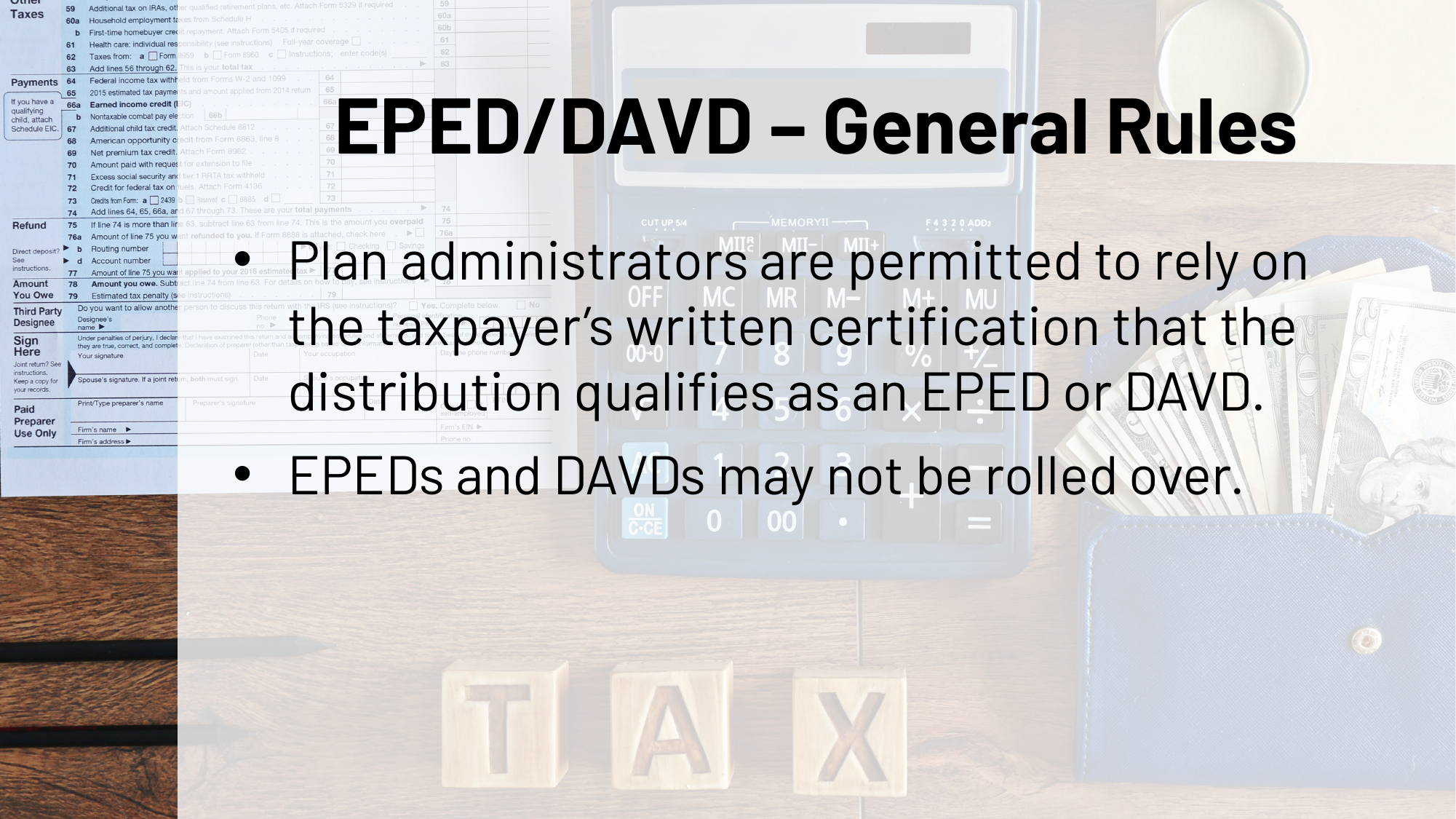

# EPED/DAVD – General Rules
Plan administrators are permitted to rely on the taxpayer’s written certification that the distribution qualifies as an EPED or DAVD.
EPEDs and DAVDs may not be rolled over.